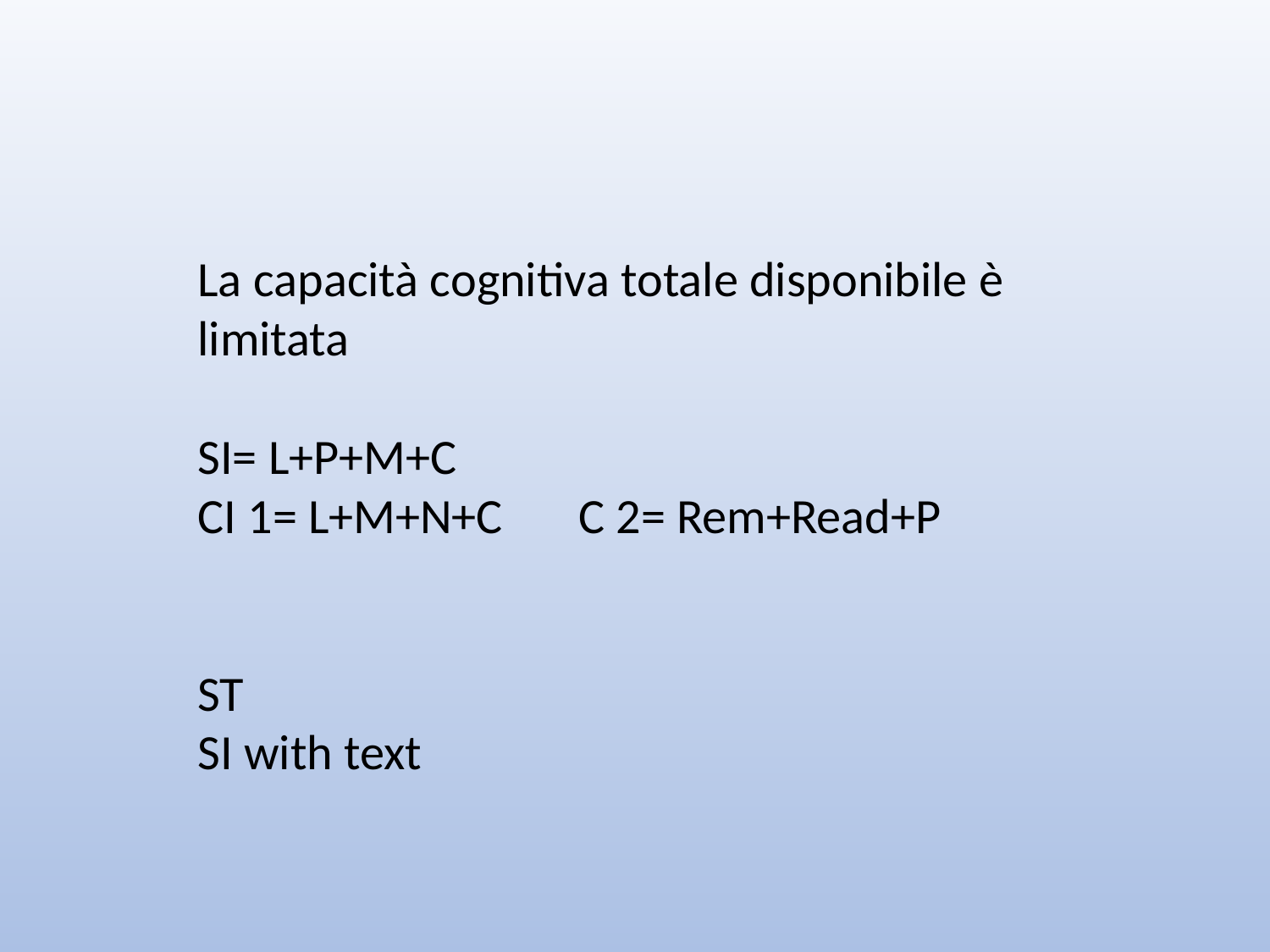

La capacità cognitiva totale disponibile è limitata

SI= L+P+M+C
CI 1= L+M+N+C 	C 2= Rem+Read+P

ST
SI with text